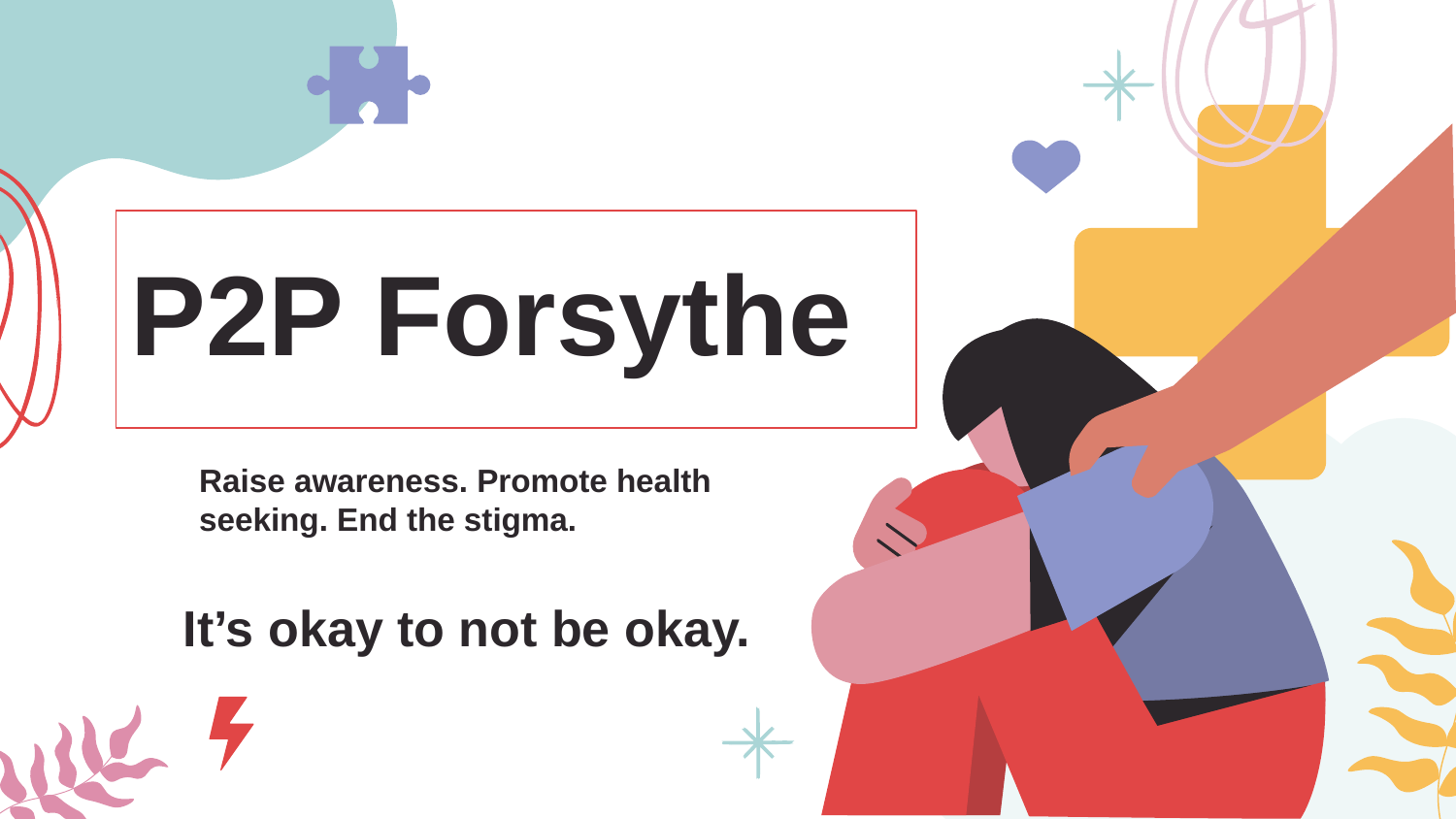

# P2P Forsythe
Raise awareness. Promote health          seeking. End the stigma.
It’s okay to not be okay.